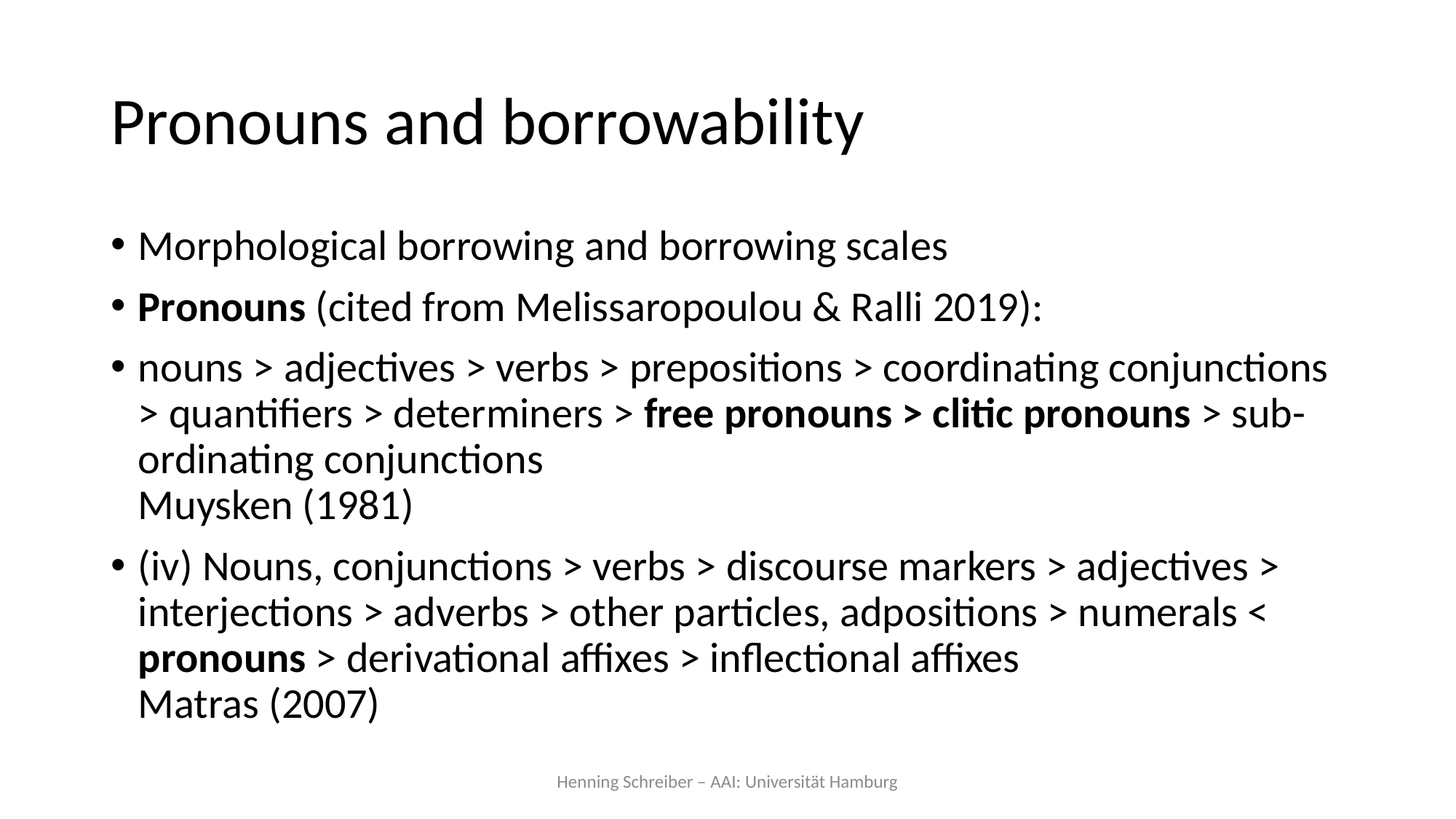

# Pronouns and borrowability
Morphological borrowing and borrowing scales
Pronouns (cited from Melissaropoulou & Ralli 2019):
nouns > adjectives > verbs > prepositions > coordinating conjunctions > quantifiers > determiners > free pronouns > clitic pronouns > sub- ordinating conjunctions
Muysken (1981)
(iv) Nouns, conjunctions > verbs > discourse markers > adjectives > interjections > adverbs > other particles, adpositions > numerals < pronouns > derivational affixes > inflectional affixes
Matras (2007)

Henning Schreiber – AAI: Universität Hamburg